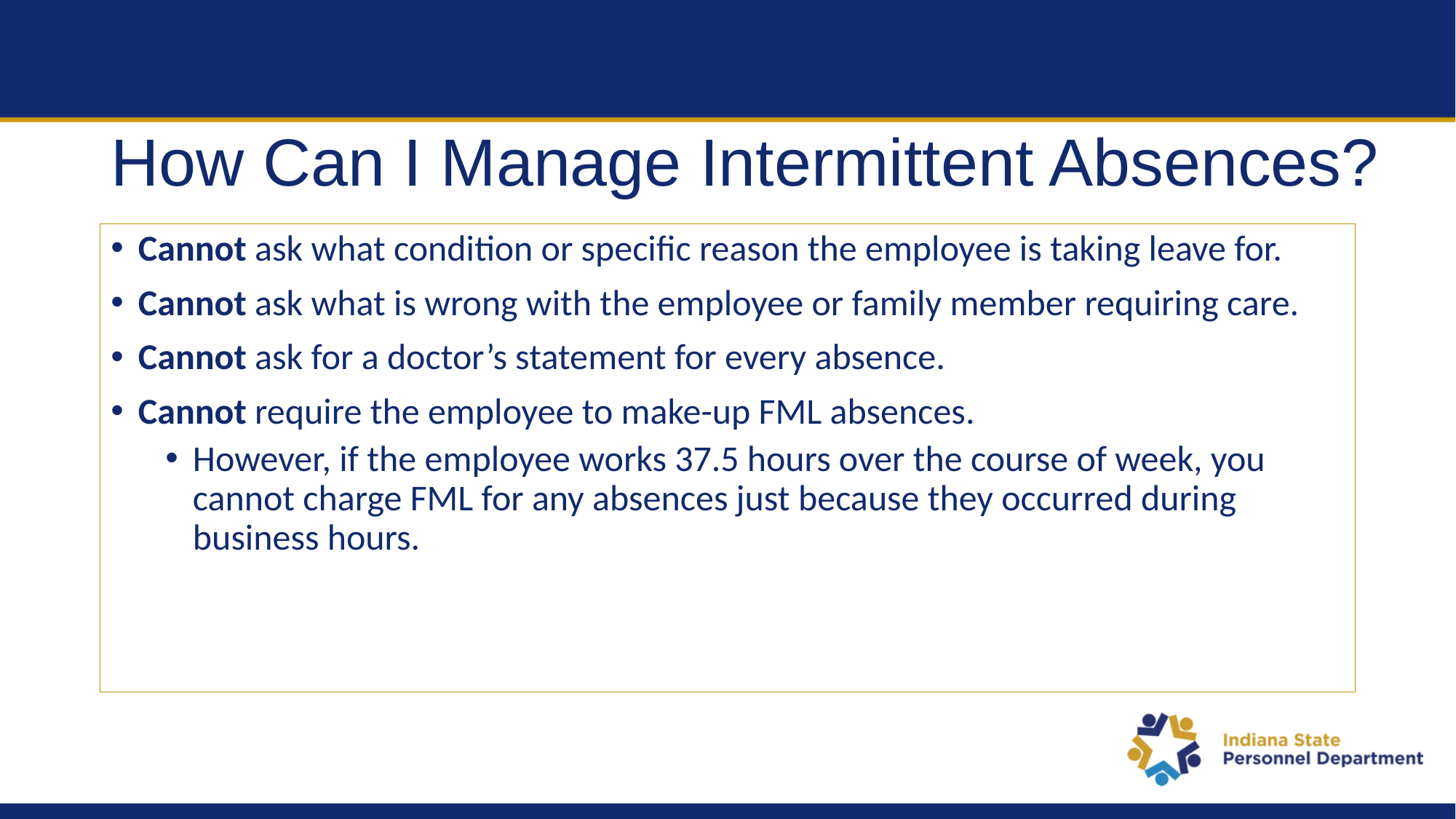

# How Can I Manage Intermittent Absences?
Cannot ask what condition or specific reason the employee is taking leave for.
Cannot ask what is wrong with the employee or family member requiring care.
Cannot ask for a doctor’s statement for every absence.
Cannot require the employee to make-up FML absences.
However, if the employee works 37.5 hours over the course of week, you cannot charge FML for any absences just because they occurred during business hours.